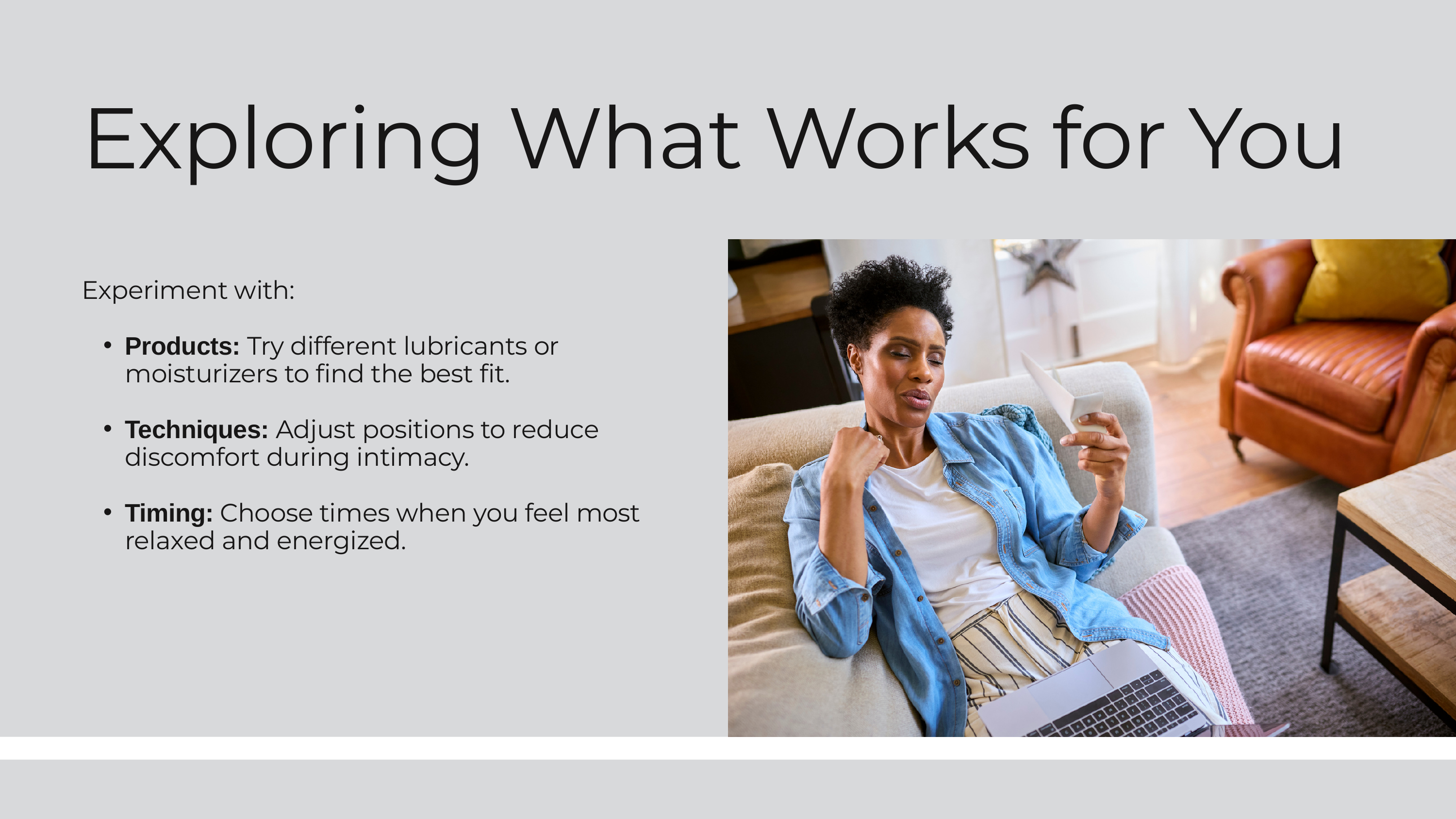

Exploring What Works for You

Experiment with:

Products: Try different lubricants or moisturizers to find the best fit.

Techniques: Adjust positions to reduce discomfort during intimacy.

Timing: Choose times when you feel most relaxed and energized.